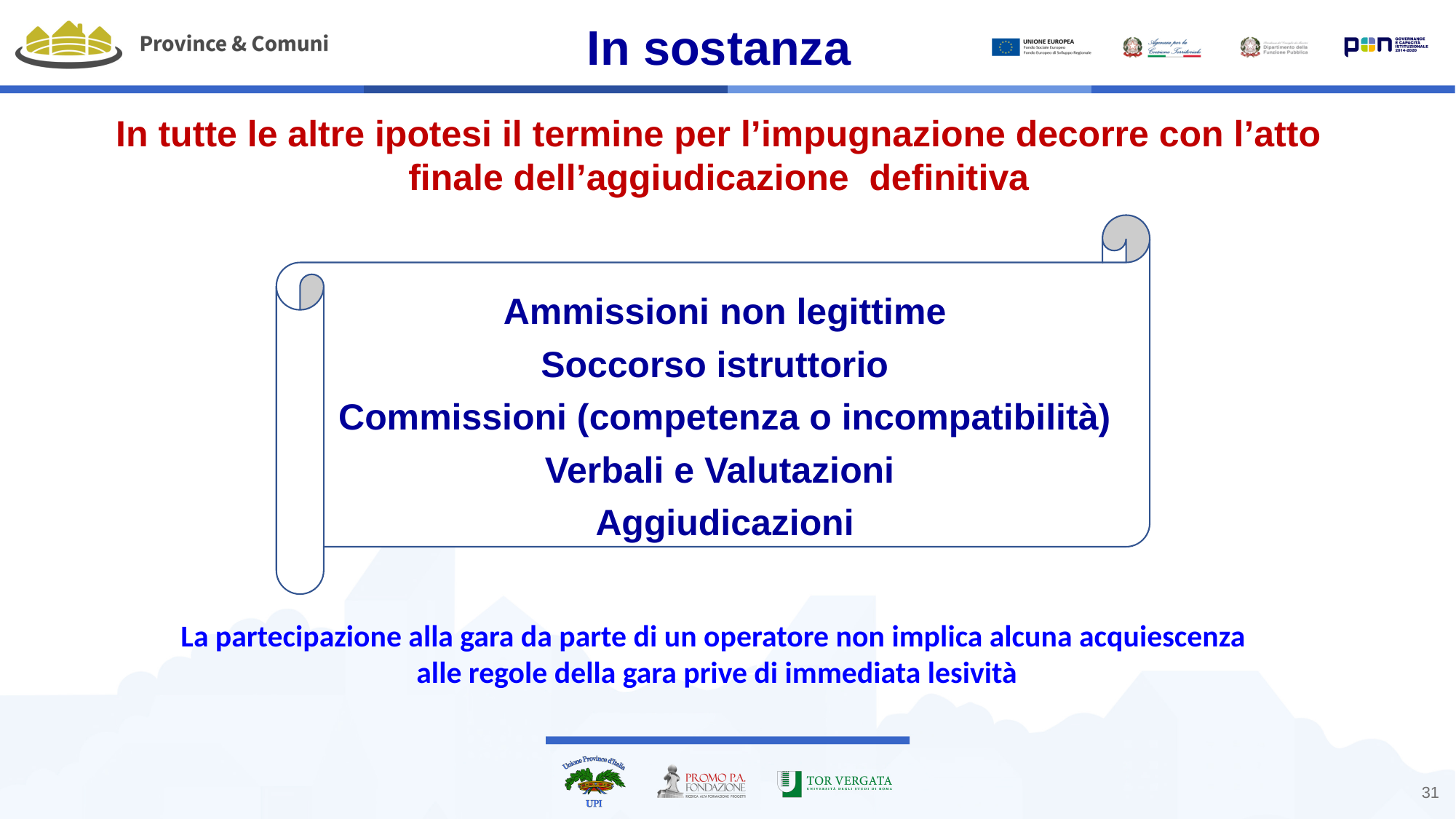

In sostanza
In tutte le altre ipotesi il termine per l’impugnazione decorre con l’atto finale dell’aggiudicazione  definitiva
Ammissioni non legittime
Soccorso istruttorio
Commissioni (competenza o incompatibilità)
Verbali e Valutazioni
Aggiudicazioni
Esclusioni
SUBITO

La partecipazione alla gara da parte di un operatore non implica alcuna acquiescenza
alle regole della gara prive di immediata lesività
31